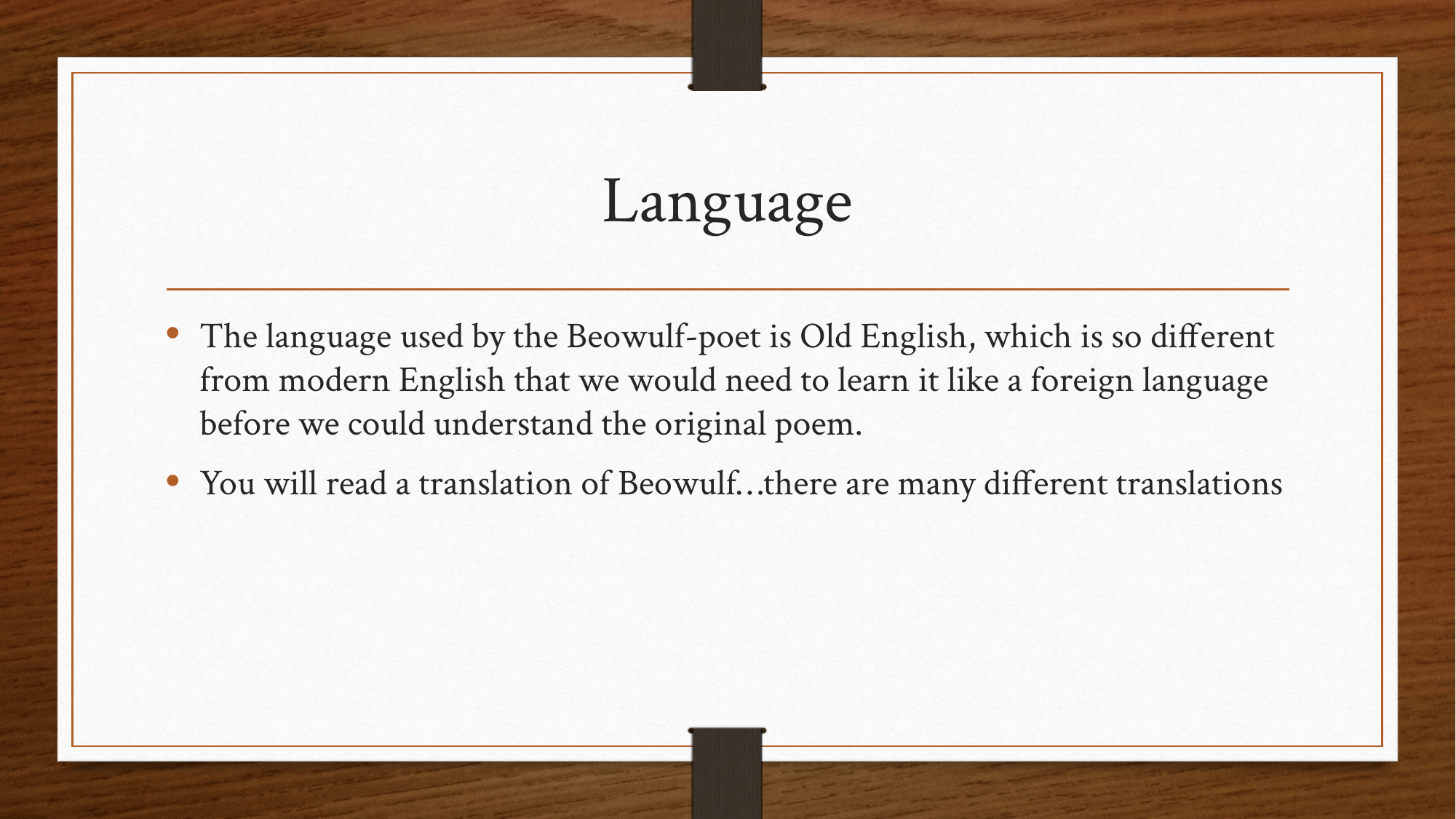

# Language
The language used by the Beowulf-poet is Old English, which is so different from modern English that we would need to learn it like a foreign language before we could understand the original poem.
You will read a translation of Beowulf…there are many different translations